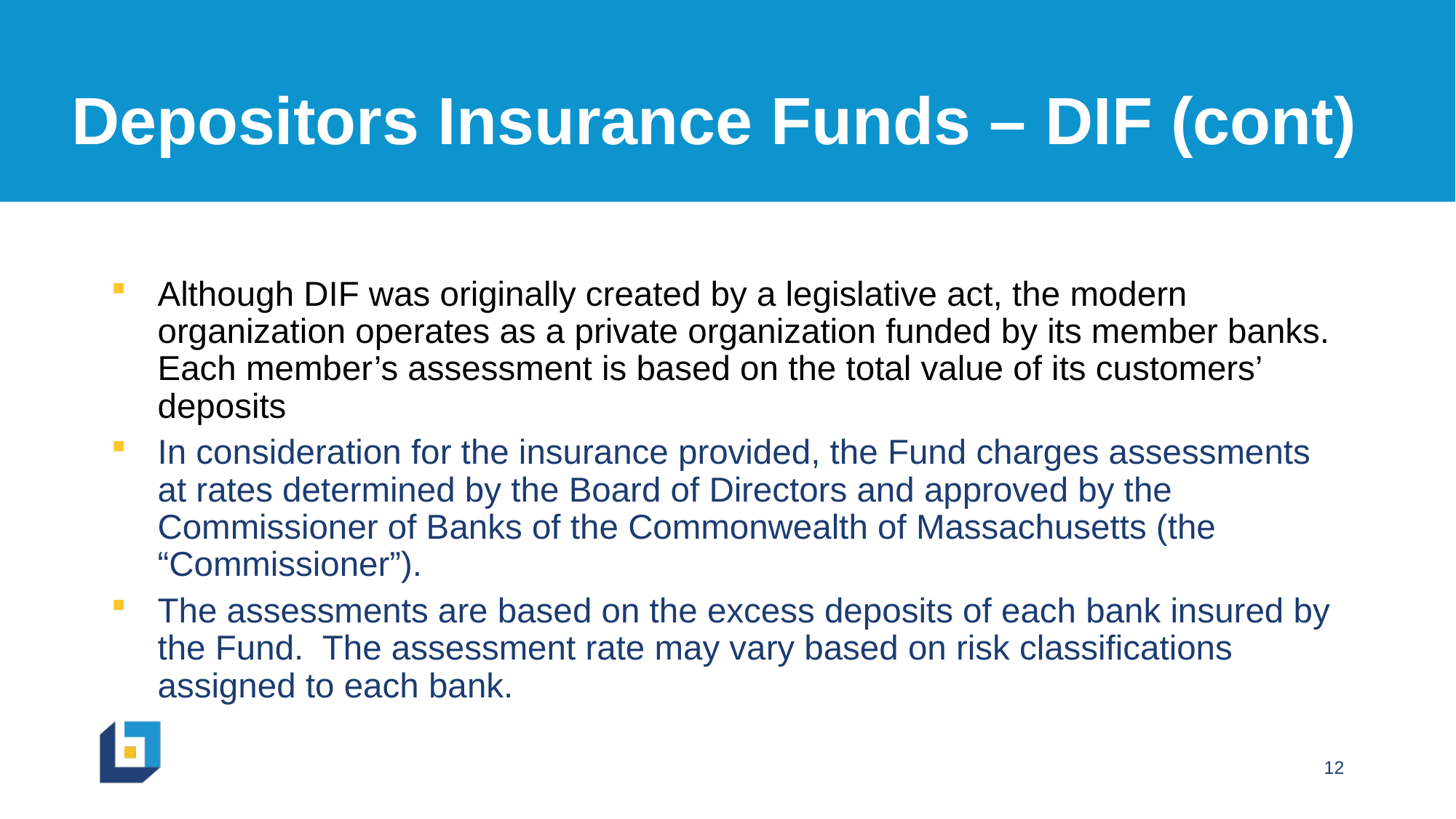

# Depositors Insurance Funds – DIF (cont)

Although DIF was originally created by a legislative act, the modern organization operates as a private organization funded by its member banks. Each member’s assessment is based on the total value of its customers’ deposits
In consideration for the insurance provided, the Fund charges assessments at rates determined by the Board of Directors and approved by the Commissioner of Banks of the Commonwealth of Massachusetts (the “Commissioner”).
The assessments are based on the excess deposits of each bank insured by the Fund.  The assessment rate may vary based on risk classifications assigned to each bank.
12